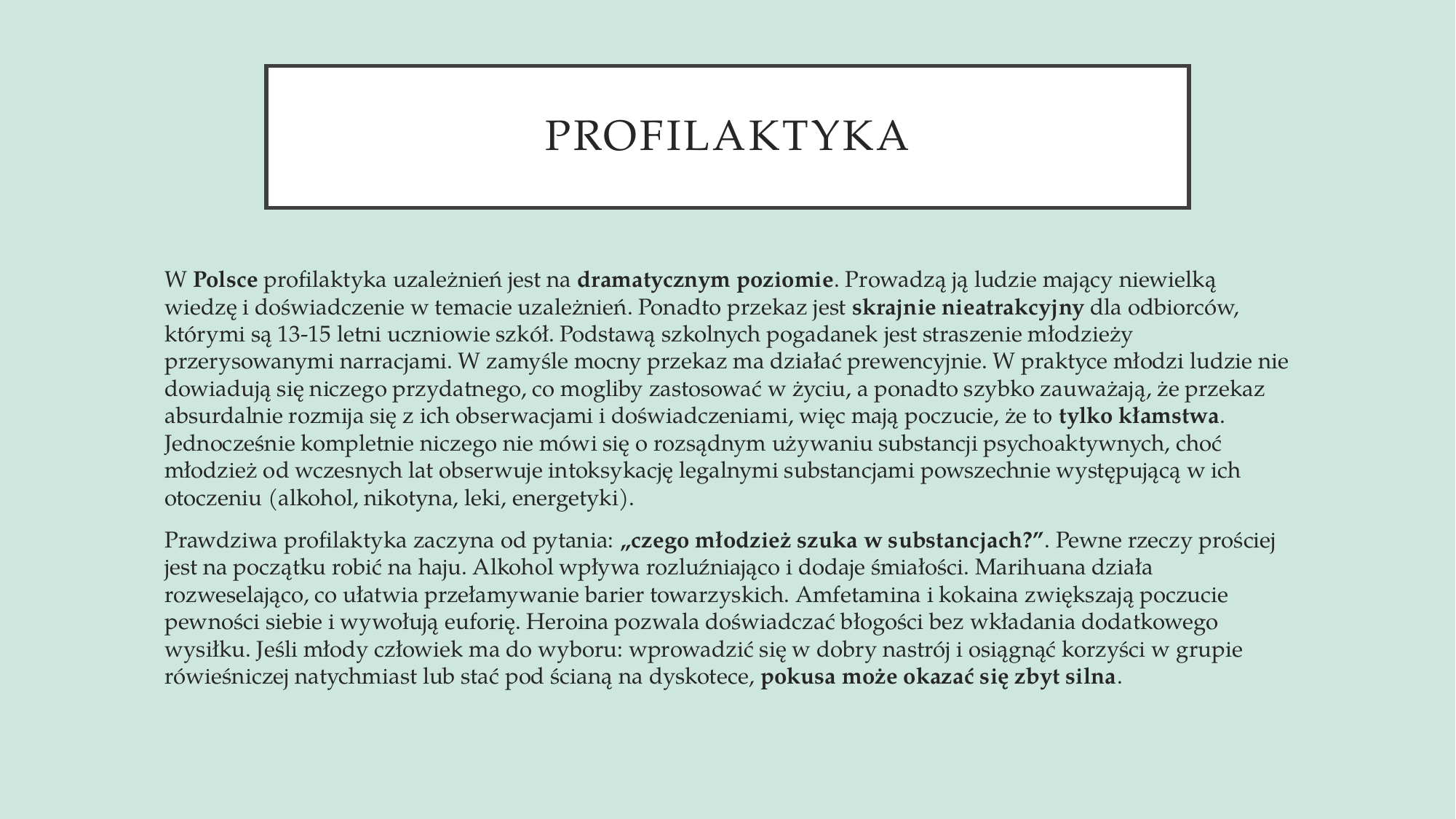

# profilaktyka
W Polsce profilaktyka uzależnień jest na dramatycznym poziomie. Prowadzą ją ludzie mający niewielką wiedzę i doświadczenie w temacie uzależnień. Ponadto przekaz jest skrajnie nieatrakcyjny dla odbiorców, którymi są 13-15 letni uczniowie szkół. Podstawą szkolnych pogadanek jest straszenie młodzieży przerysowanymi narracjami. W zamyśle mocny przekaz ma działać prewencyjnie. W praktyce młodzi ludzie nie dowiadują się niczego przydatnego, co mogliby zastosować w życiu, a ponadto szybko zauważają, że przekaz absurdalnie rozmija się z ich obserwacjami i doświadczeniami, więc mają poczucie, że to tylko kłamstwa. Jednocześnie kompletnie niczego nie mówi się o rozsądnym używaniu substancji psychoaktywnych, choć młodzież od wczesnych lat obserwuje intoksykację legalnymi substancjami powszechnie występującą w ich otoczeniu (alkohol, nikotyna, leki, energetyki).
Prawdziwa profilaktyka zaczyna od pytania: „czego młodzież szuka w substancjach?”. Pewne rzeczy prościej jest na początku robić na haju. Alkohol wpływa rozluźniająco i dodaje śmiałości. Marihuana działa rozweselająco, co ułatwia przełamywanie barier towarzyskich. Amfetamina i kokaina zwiększają poczucie pewności siebie i wywołują euforię. Heroina pozwala doświadczać błogości bez wkładania dodatkowego wysiłku. Jeśli młody człowiek ma do wyboru: wprowadzić się w dobry nastrój i osiągnąć korzyści w grupie rówieśniczej natychmiast lub stać pod ścianą na dyskotece, pokusa może okazać się zbyt silna.